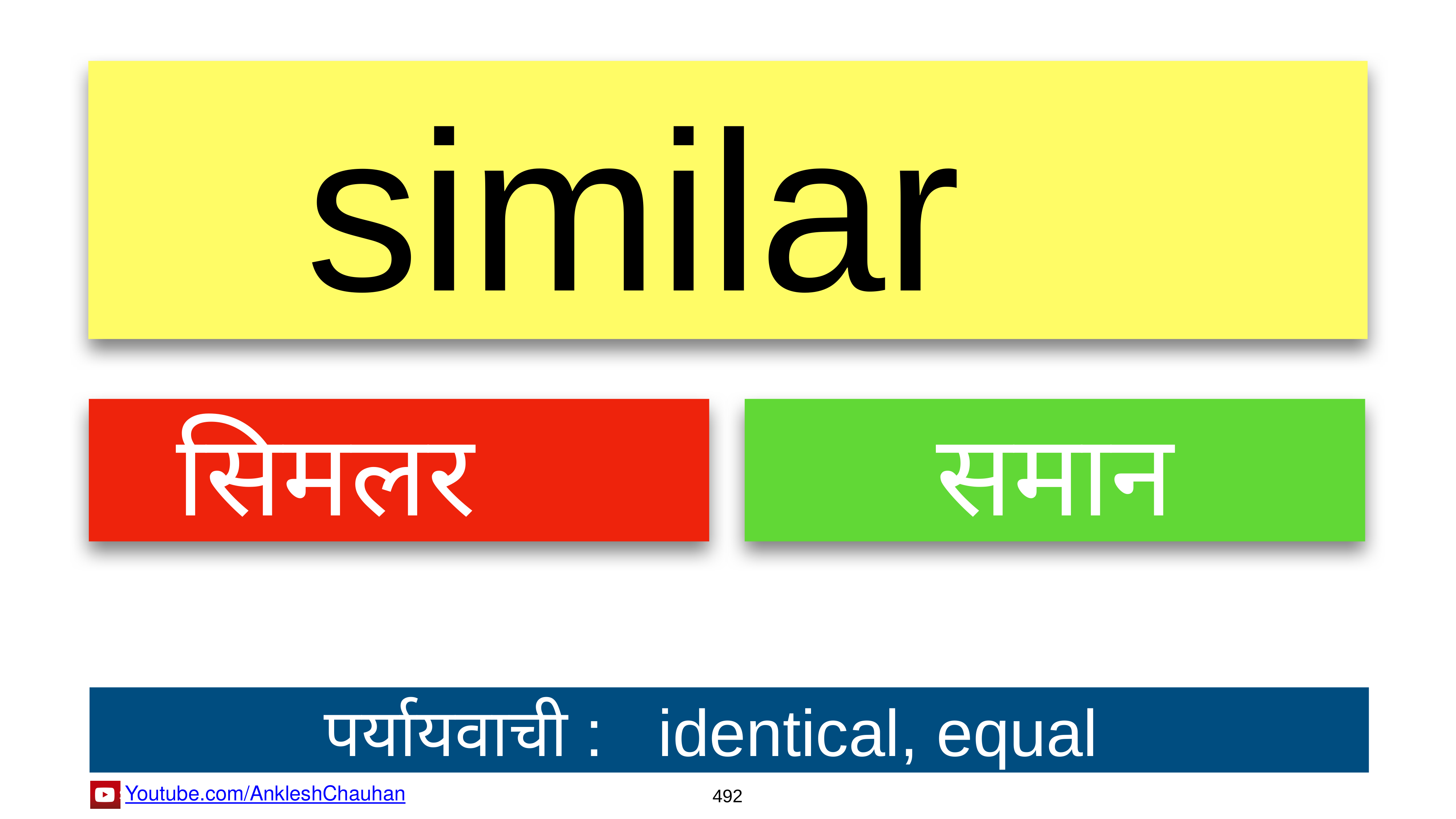

similar
सिमलर
समान
पर्यायवाची :   identical, equal
492